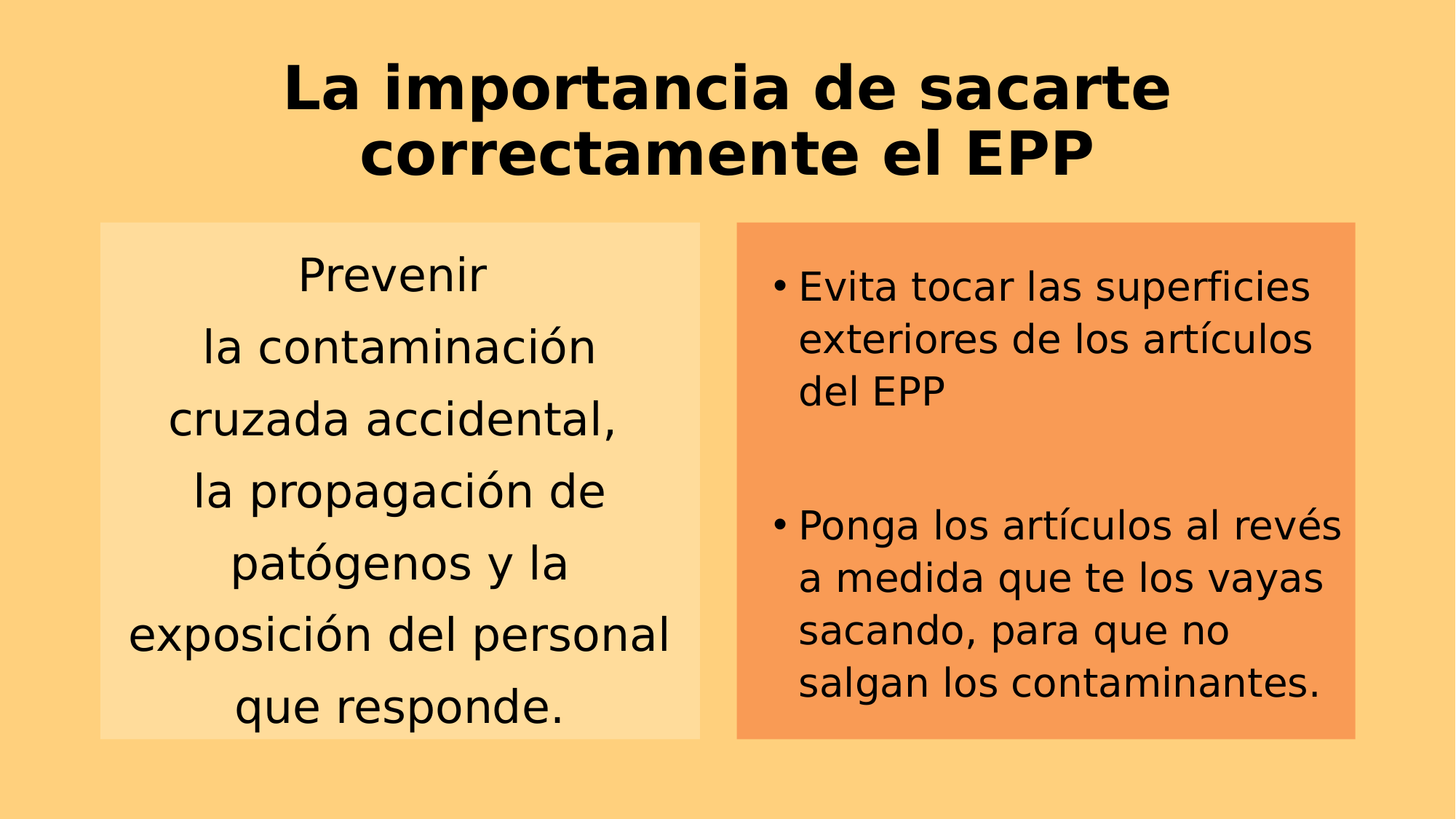

# La importancia de sacarte correctamente el EPP
Prevenir
la contaminación cruzada accidental,
la propagación de patógenos y la exposición del personal que responde.
Evita tocar las superficies exteriores de los artículos del EPP

Ponga los artículos al revés a medida que te los vayas sacando, para que no salgan los contaminantes.